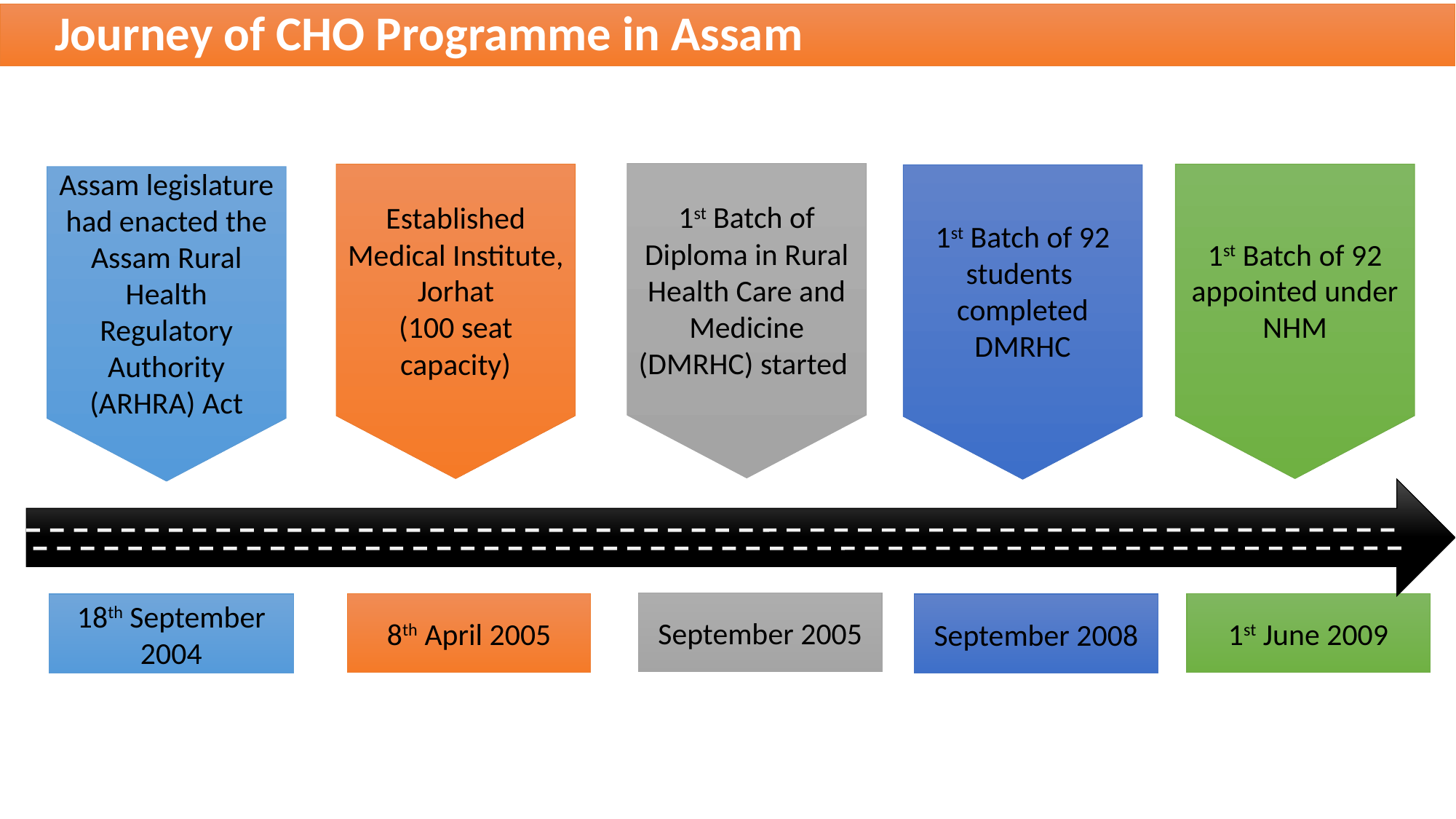

Journey of CHO Programme in Assam
1st Batch of Diploma in Rural Health Care and Medicine (DMRHC) started
1st Batch of 92 appointed under NHM
Established Medical Institute, Jorhat
(100 seat capacity)
1st Batch of 92 students  completed DMRHC
Assam legislature had enacted the Assam Rural Health Regulatory Authority (ARHRA) Act

September 2005
1st June 2009
8th April 2005
September 2008
18th September 2004